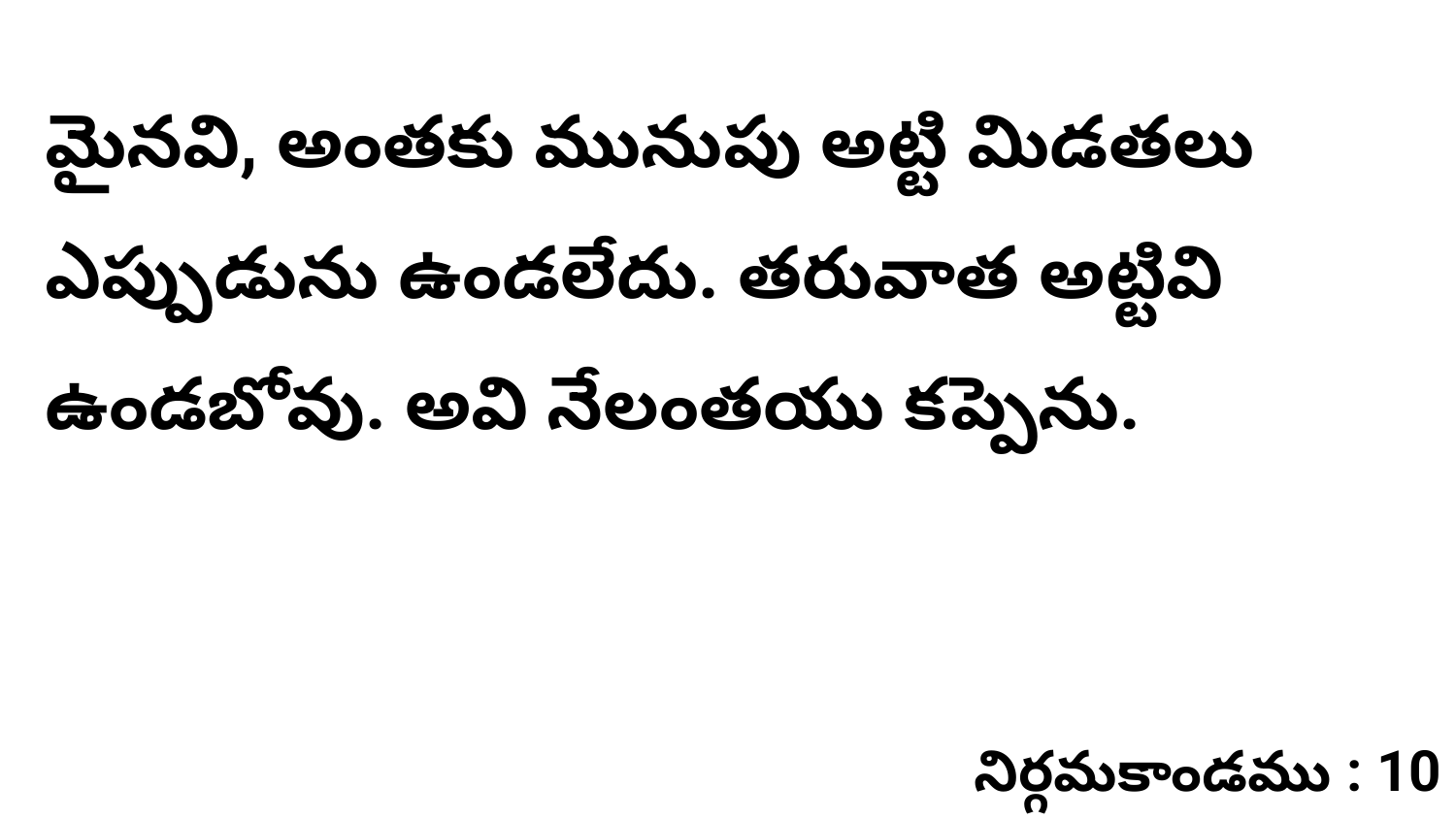

మైనవి, అంతకు మునుపు అట్టి మిడతలు ఎప్పుడును ఉండలేదు. తరువాత అట్టివి ఉండబోవు. అవి నేలంతయు కప్పెను.
నిర్గమకాండము : 10